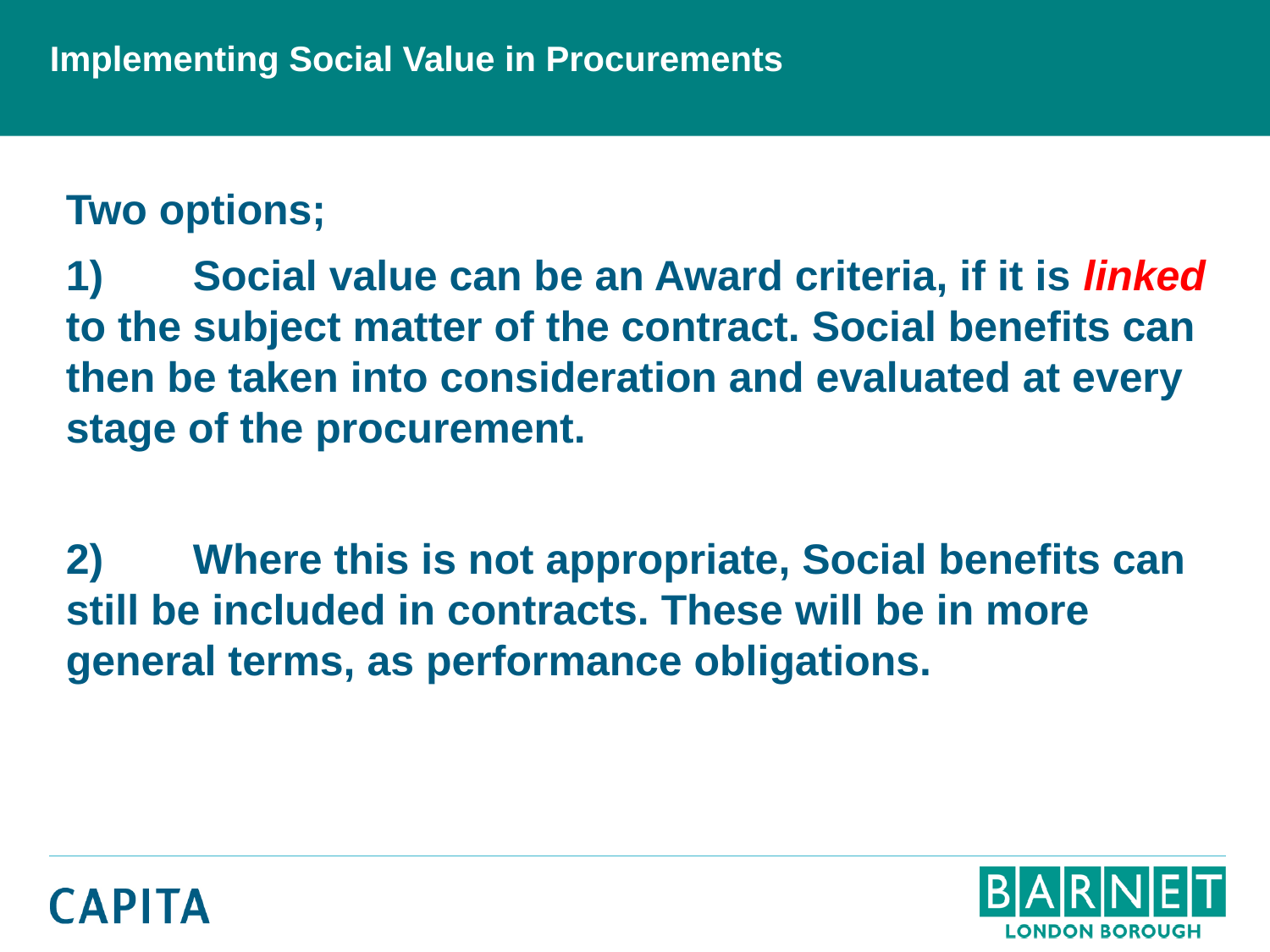

# Implementing Social Value in Procurements
Two options;
1)	Social value can be an Award criteria, if it is linked to the subject matter of the contract. Social benefits can then be taken into consideration and evaluated at every stage of the procurement.

2)	Where this is not appropriate, Social benefits can still be included in contracts. These will be in more general terms, as performance obligations.